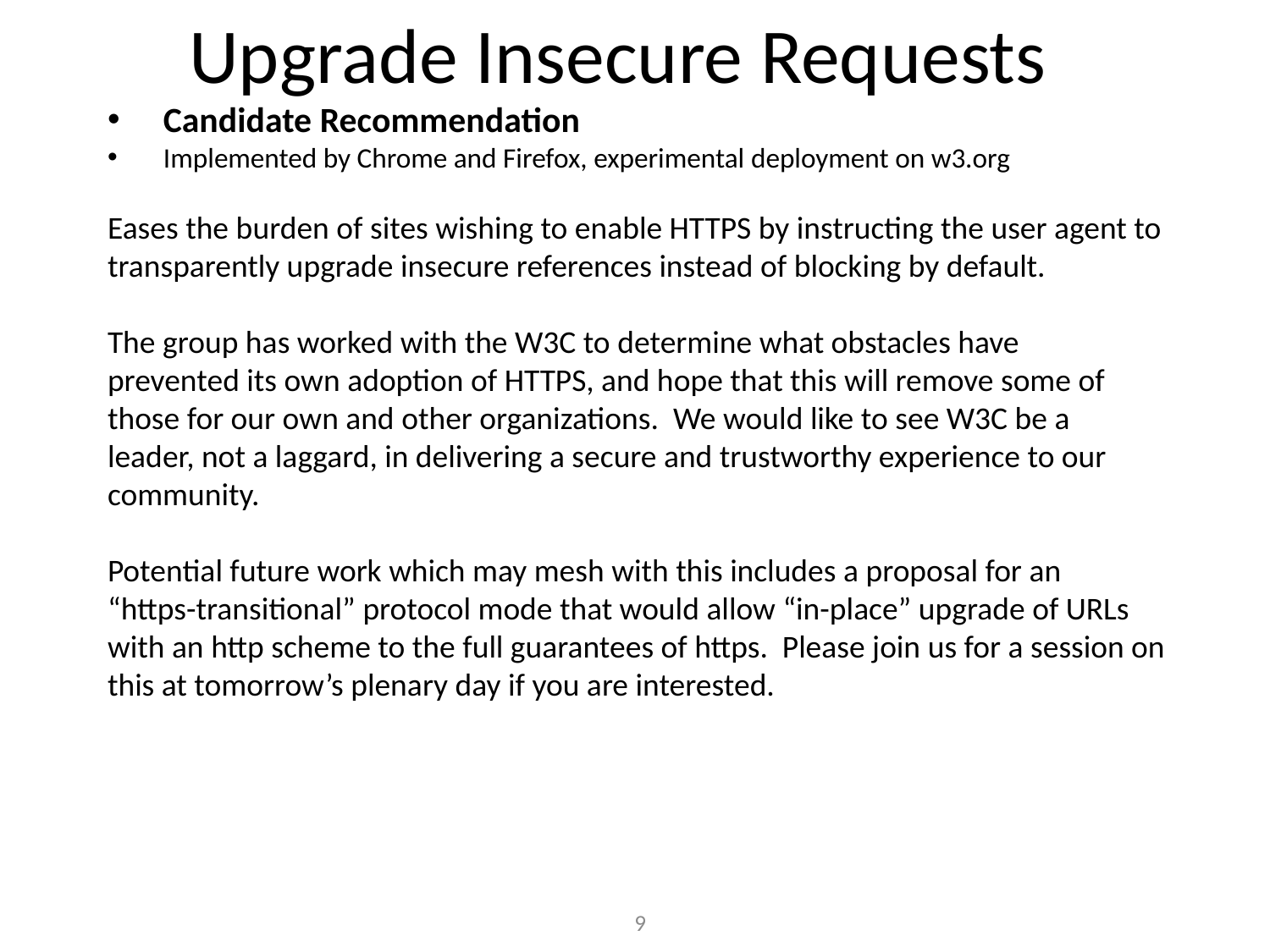

# Upgrade Insecure Requests
Candidate Recommendation
Implemented by Chrome and Firefox, experimental deployment on w3.org

Eases the burden of sites wishing to enable HTTPS by instructing the user agent to
transparently upgrade insecure references instead of blocking by default.

The group has worked with the W3C to determine what obstacles have
prevented its own adoption of HTTPS, and hope that this will remove some of
those for our own and other organizations.  We would like to see W3C be a
leader, not a laggard, in delivering a secure and trustworthy experience to our
community.

Potential future work which may mesh with this includes a proposal for an
“https-transitional” protocol mode that would allow “in-place” upgrade of URLs
with an http scheme to the full guarantees of https.  Please join us for a session on this at tomorrow’s plenary day if you are interested.
9